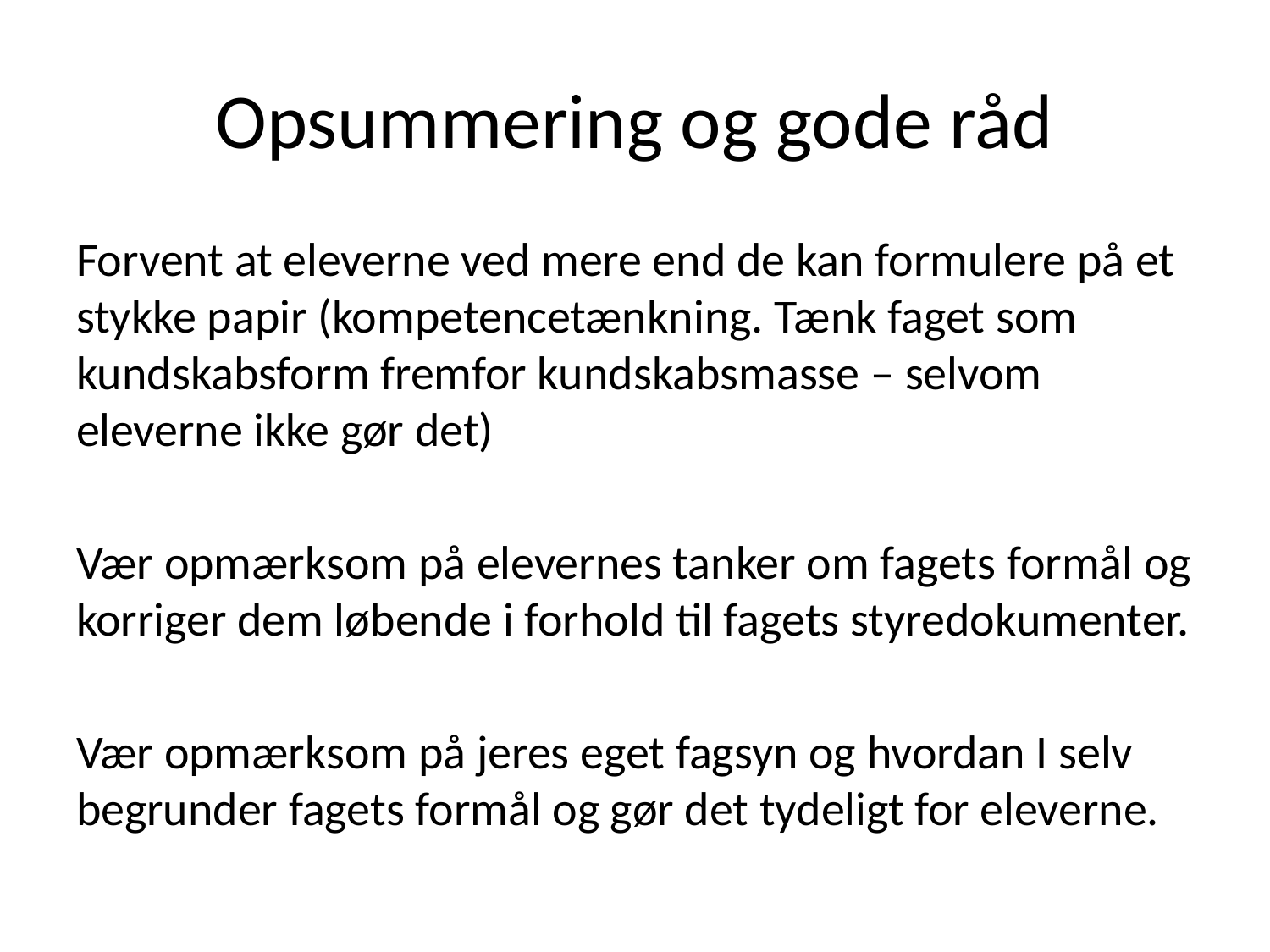

# Opsummering og gode råd
Forvent at eleverne ved mere end de kan formulere på et stykke papir (kompetencetænkning. Tænk faget som kundskabsform fremfor kundskabsmasse – selvom eleverne ikke gør det)

Vær opmærksom på elevernes tanker om fagets formål og korriger dem løbende i forhold til fagets styredokumenter.

Vær opmærksom på jeres eget fagsyn og hvordan I selv begrunder fagets formål og gør det tydeligt for eleverne.